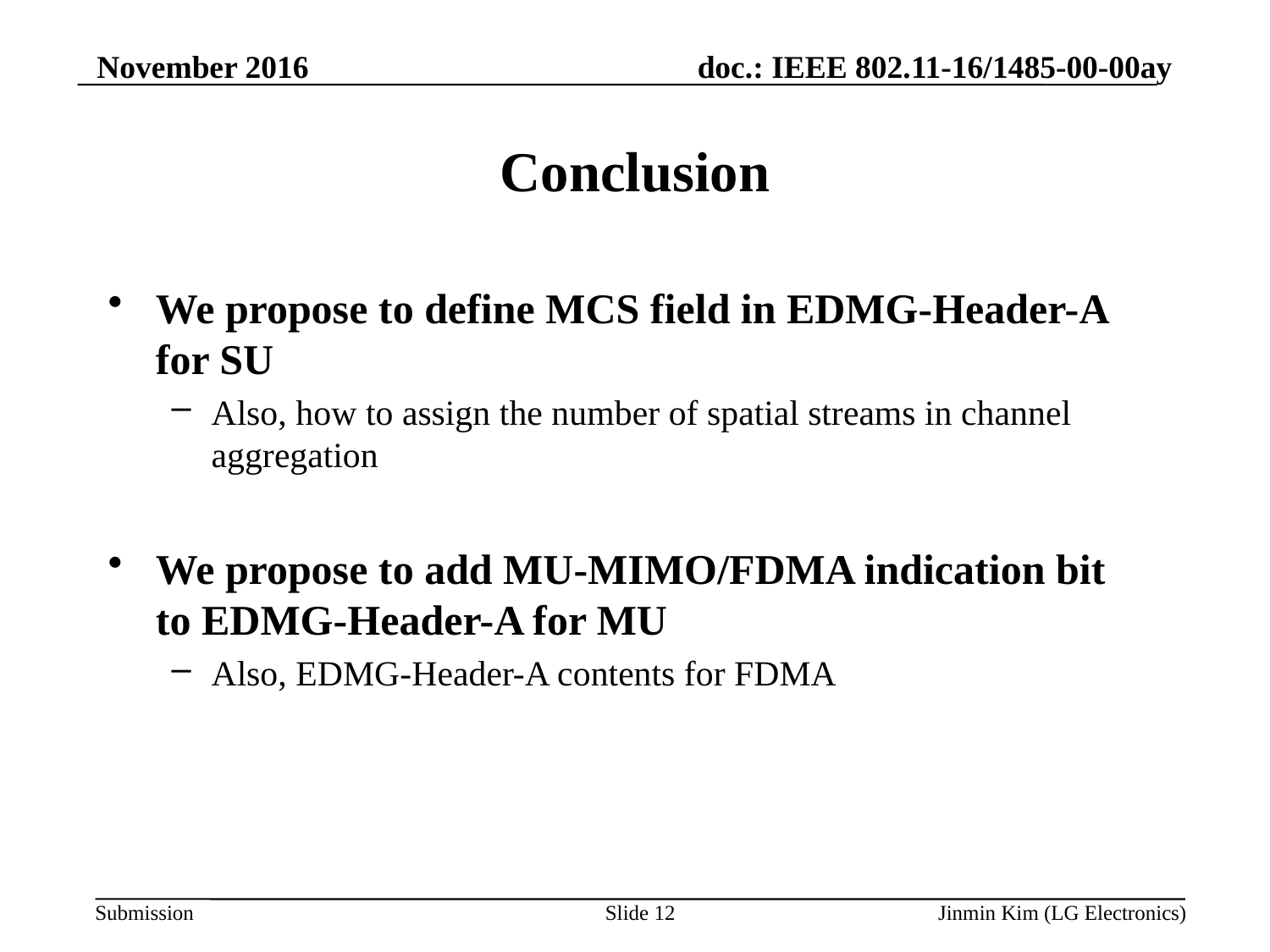

November 2016
# Conclusion
We propose to define MCS field in EDMG-Header-A for SU
Also, how to assign the number of spatial streams in channel aggregation

We propose to add MU-MIMO/FDMA indication bit  to EDMG-Header-A for MU
Also, EDMG-Header-A contents for FDMA

Slide 12
Jinmin Kim (LG Electronics)